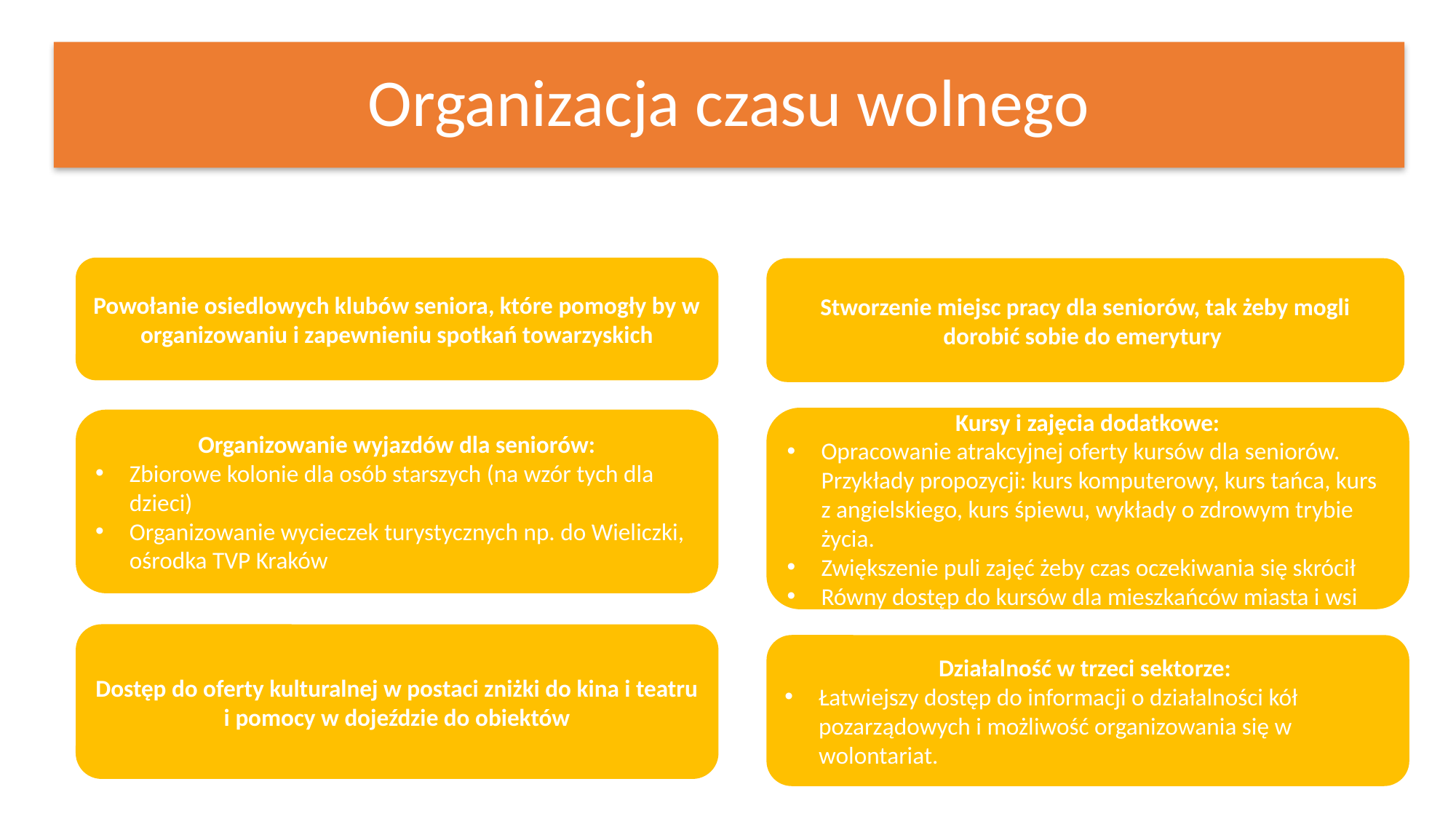

# Organizacja czasu wolnego
Powołanie osiedlowych klubów seniora, które pomogły by w organizowaniu i zapewnieniu spotkań towarzyskich
Stworzenie miejsc pracy dla seniorów, tak żeby mogli dorobić sobie do emerytury

Kursy i zajęcia dodatkowe:
Opracowanie atrakcyjnej oferty kursów dla seniorów. Przykłady propozycji: kurs komputerowy, kurs tańca, kurs z angielskiego, kurs śpiewu, wykłady o zdrowym trybie życia.
Zwiększenie puli zajęć żeby czas oczekiwania się skrócił
Równy dostęp do kursów dla mieszkańców miasta i wsi

Organizowanie wyjazdów dla seniorów:
Zbiorowe kolonie dla osób starszych (na wzór tych dla dzieci)
Organizowanie wycieczek turystycznych np. do Wieliczki, ośrodka TVP Kraków
Dostęp do oferty kulturalnej w postaci zniżki do kina i teatru i pomocy w dojeździe do obiektów
Działalność w trzeci sektorze:
Łatwiejszy dostęp do informacji o działalności kół pozarządowych i możliwość organizowania się w wolontariat.